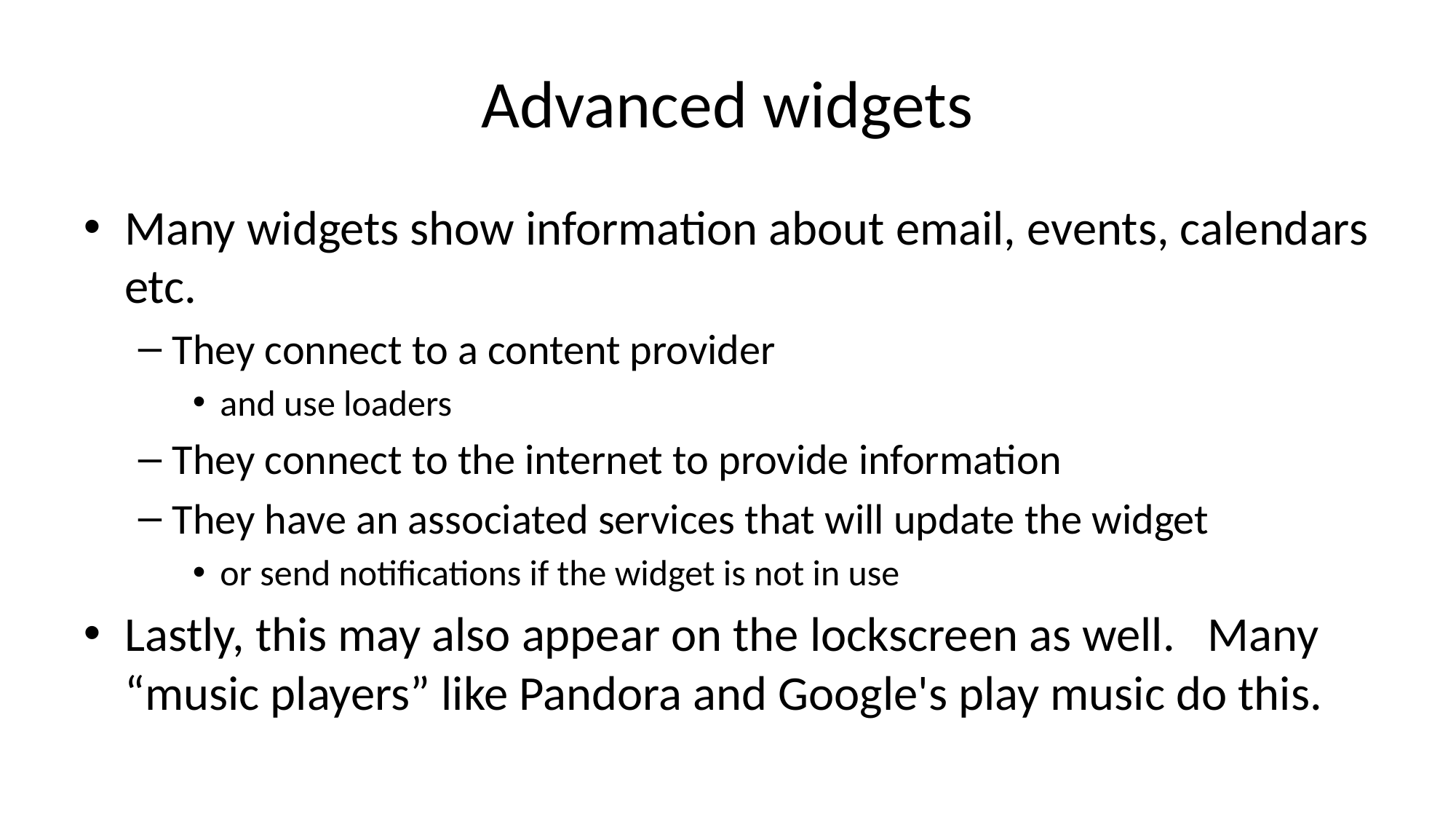

# Advanced widgets
Many widgets show information about email, events, calendars etc.
They connect to a content provider
and use loaders
They connect to the internet to provide information
They have an associated services that will update the widget
or send notifications if the widget is not in use
Lastly, this may also appear on the lockscreen as well.   Many “music players” like Pandora and Google's play music do this.